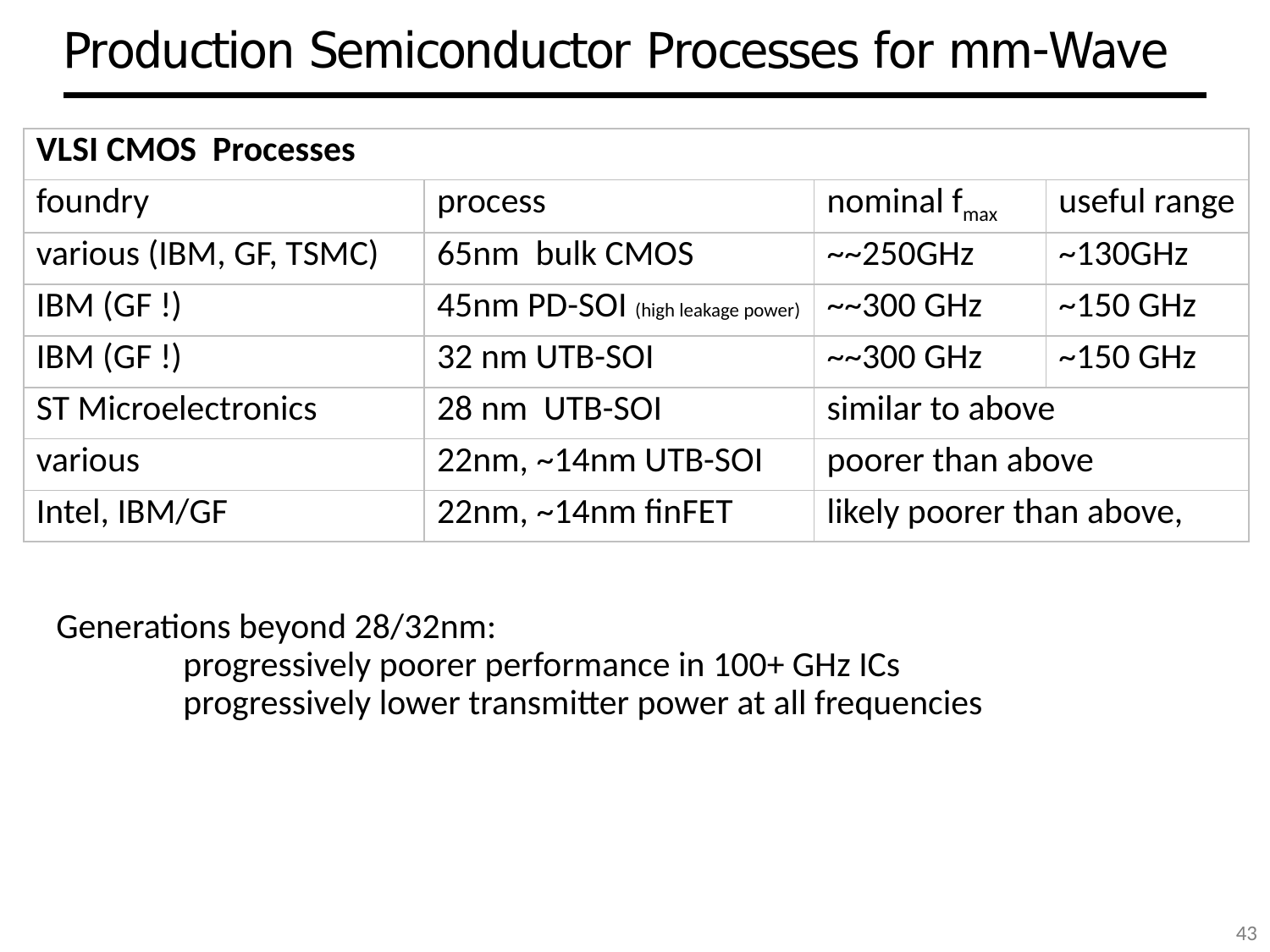

# Production Semiconductor Processes for mm-Wave
| VLSI CMOS Processes |  |  |  |
| --- | --- | --- | --- |
| foundry | process | nominal fmax | useful range |
| various (IBM, GF, TSMC) | 65nm bulk CMOS | ~~250GHz | ~130GHz |
| IBM (GF !) | 45nm PD-SOI (high leakage power) | ~~300 GHz | ~150 GHz |
| IBM (GF !) | 32 nm UTB-SOI | ~~300 GHz | ~150 GHz |
| ST Microelectronics | 28 nm UTB-SOI | similar to above |  |
| various | 22nm, ~14nm UTB-SOI | poorer than above |  |
| Intel, IBM/GF | 22nm, ~14nm finFET | likely poorer than above, |  |
Generations beyond 28/32nm:
	progressively poorer performance in 100+ GHz ICs
	progressively lower transmitter power at all frequencies